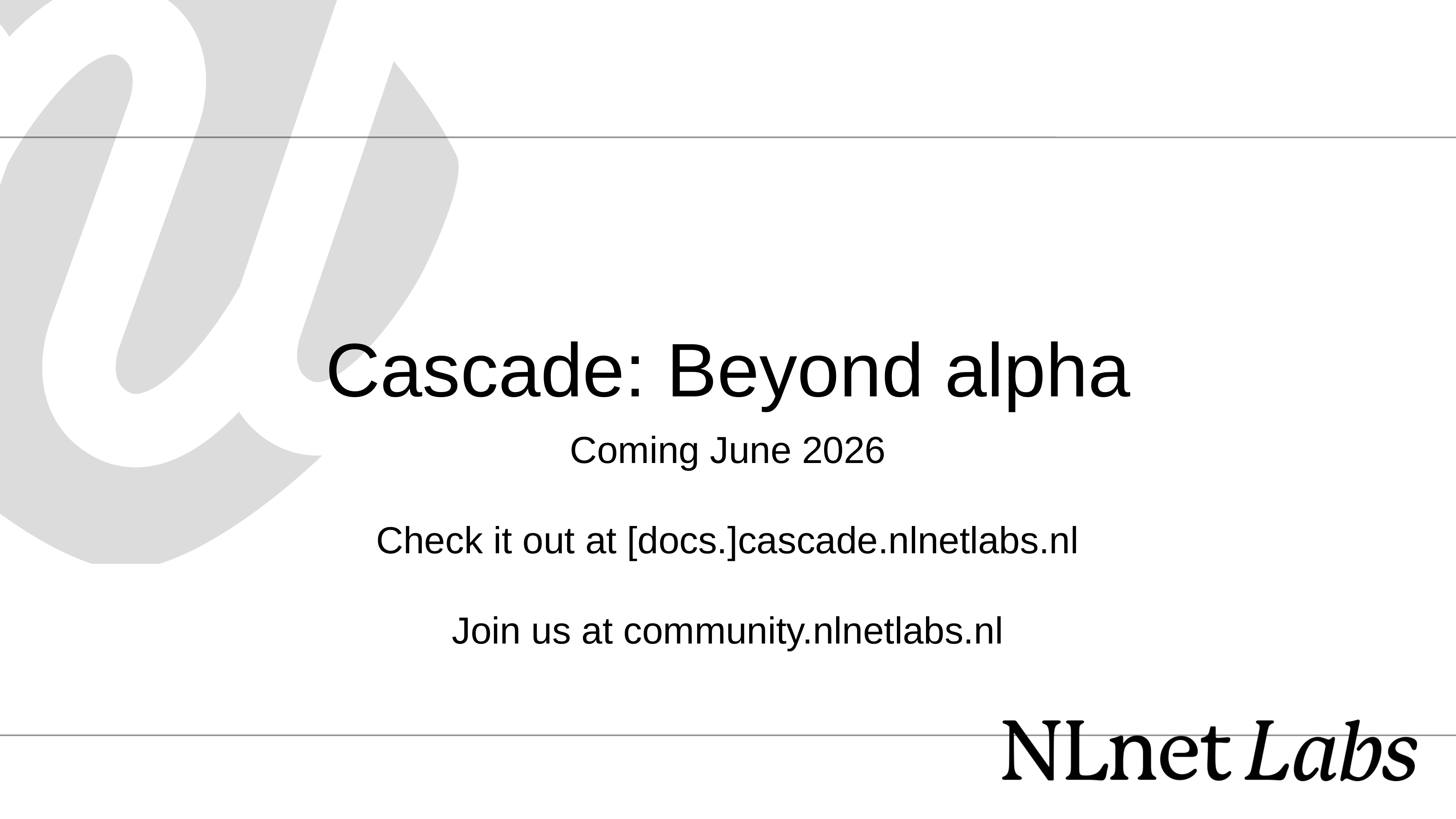

# Cascade: Beyond alpha
Coming June 2026

Check it out at [docs.]cascade.nlnetlabs.nl

Join us at community.nlnetlabs.nl